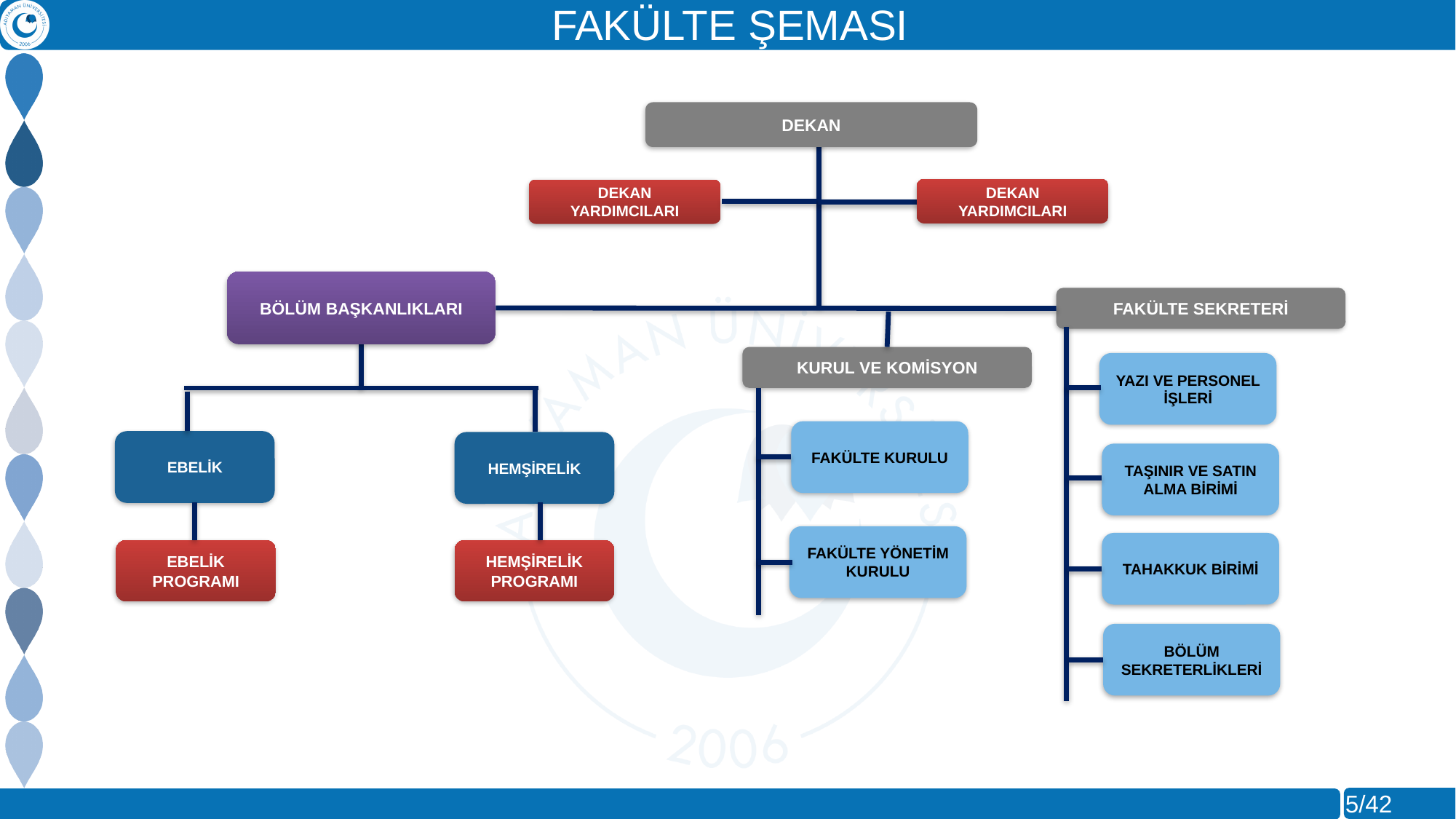

FAKÜLTE ŞEMASI
DEKAN
DEKAN YARDIMCILARI
DEKAN YARDIMCILARI
BÖLÜM BAŞKANLIKLARI
FAKÜLTE SEKRETERİ
KURUL VE KOMİSYON
YAZI VE PERSONEL İŞLERİ
FAKÜLTE KURULU
EBELİK
HEMŞİRELİK
TAŞINIR VE SATIN ALMA BİRİMİ
FAKÜLTE YÖNETİM KURULU
TAHAKKUK BİRİMİ
EBELİK PROGRAMI
HEMŞİRELİK PROGRAMI
BÖLÜM SEKRETERLİKLERİ